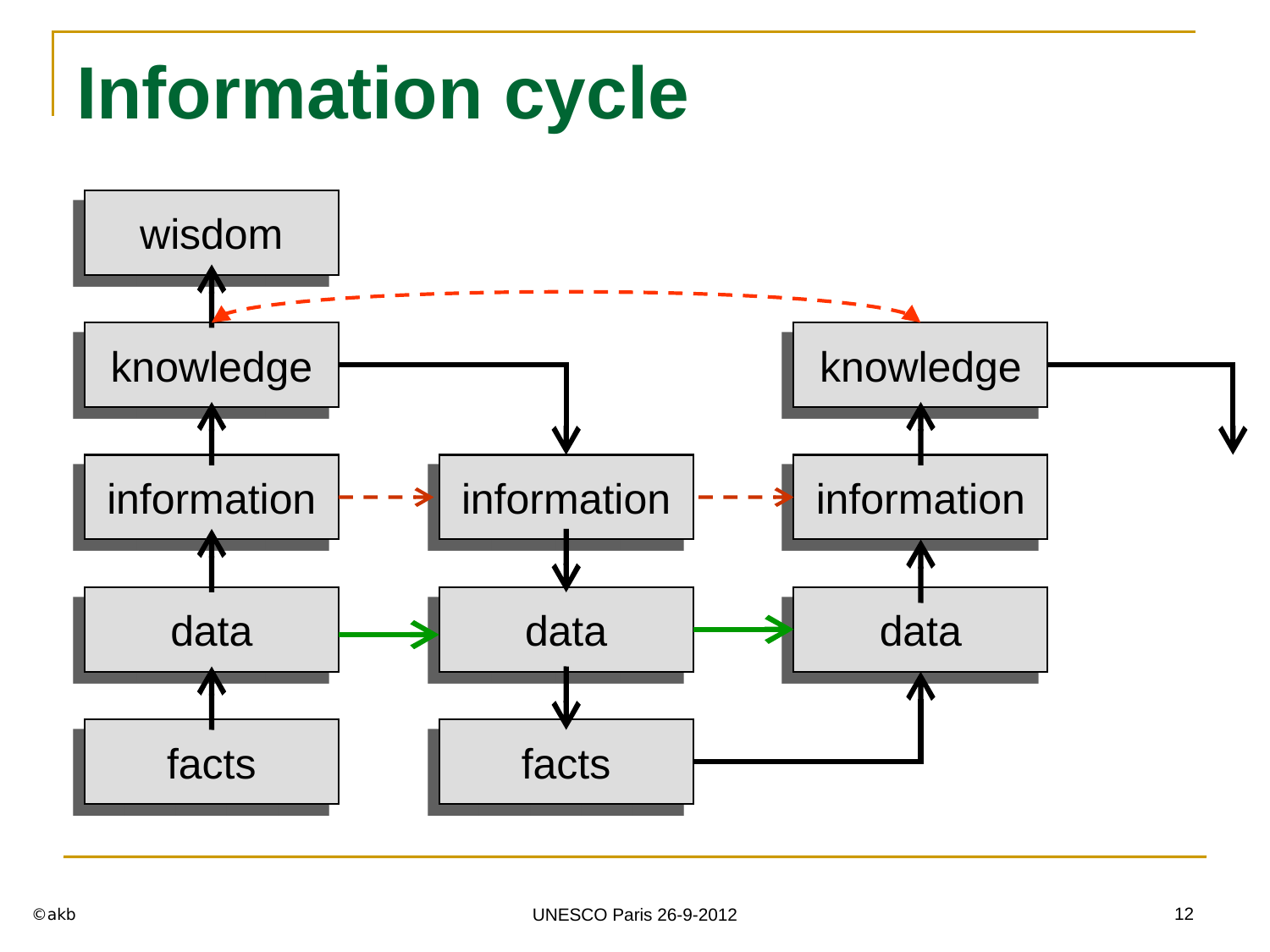

# Information cycle
wisdom

knowledge
knowledge

information
information

data

facts
information

data
data

facts
©akb
12
UNESCO Paris 26-9-2012